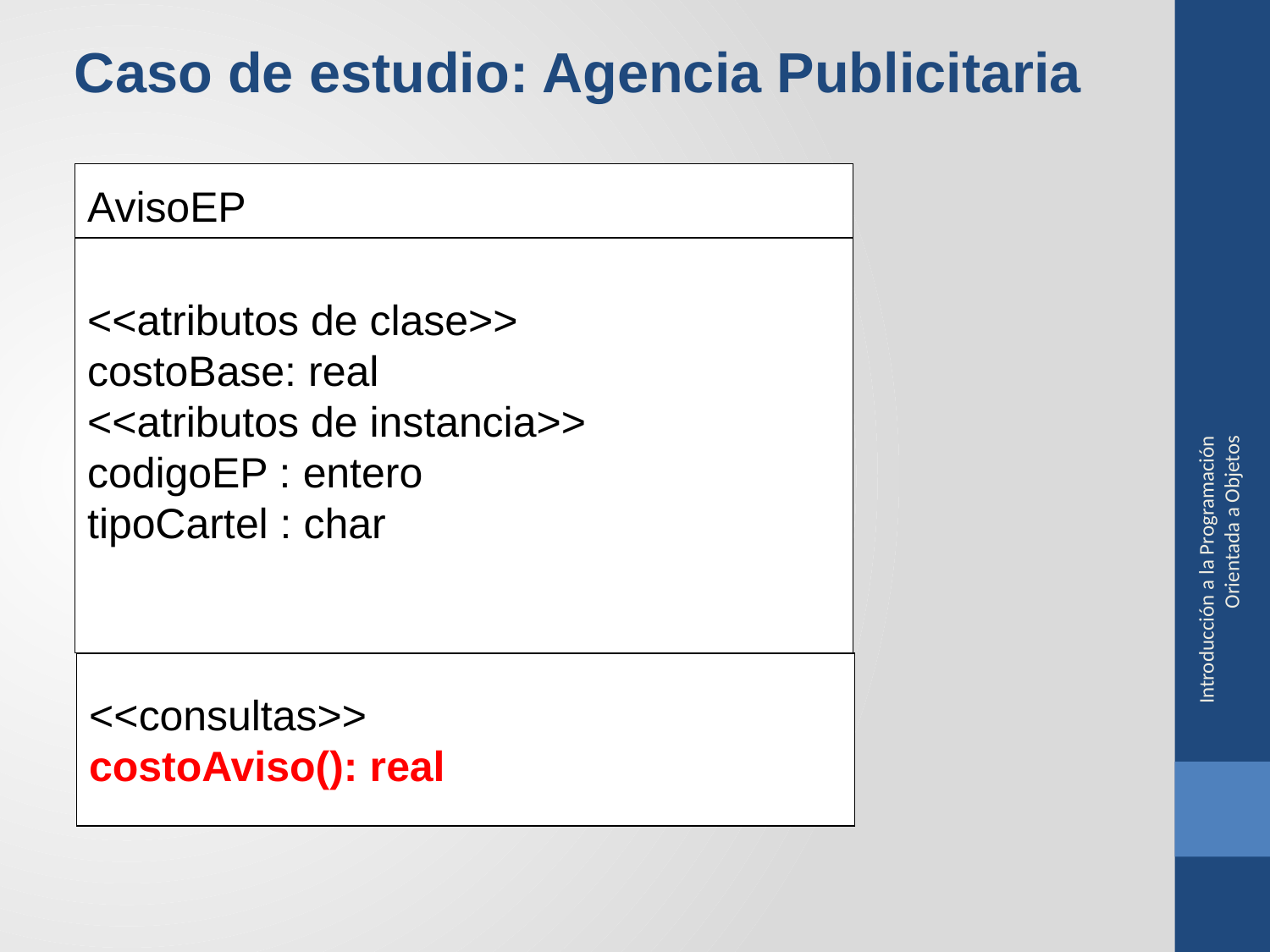

Caso de estudio: Agencia Publicitaria
AvisoEP
Introducción a la Programación Orientada a Objetos
<<atributos de clase>>
costoBase: real
<<atributos de instancia>>
codigoEP : entero
tipoCartel : char

<<consultas>>
costoAviso(): real